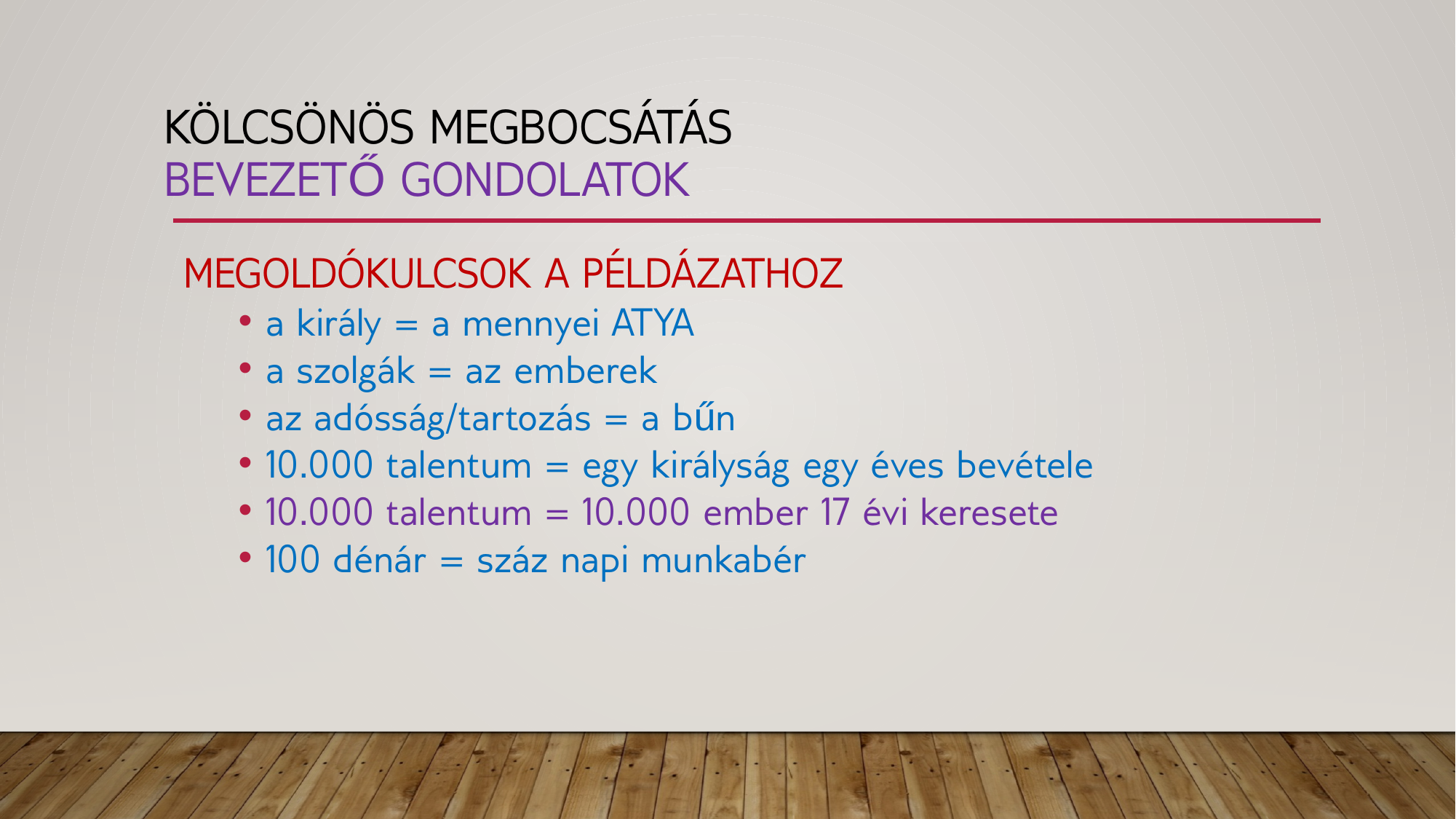

# Kölcsönös megbocsátás bevezető gondolatok
MEGOLDÓKULCSOK A PÉLDÁZATHOZ
a király = a mennyei ATYA
a szolgák = az emberek
az adósság/tartozás = a bűn
10.000 talentum = egy királyság egy éves bevétele
10.000 talentum = 10.000 ember 17 évi keresete
100 dénár = száz napi munkabér